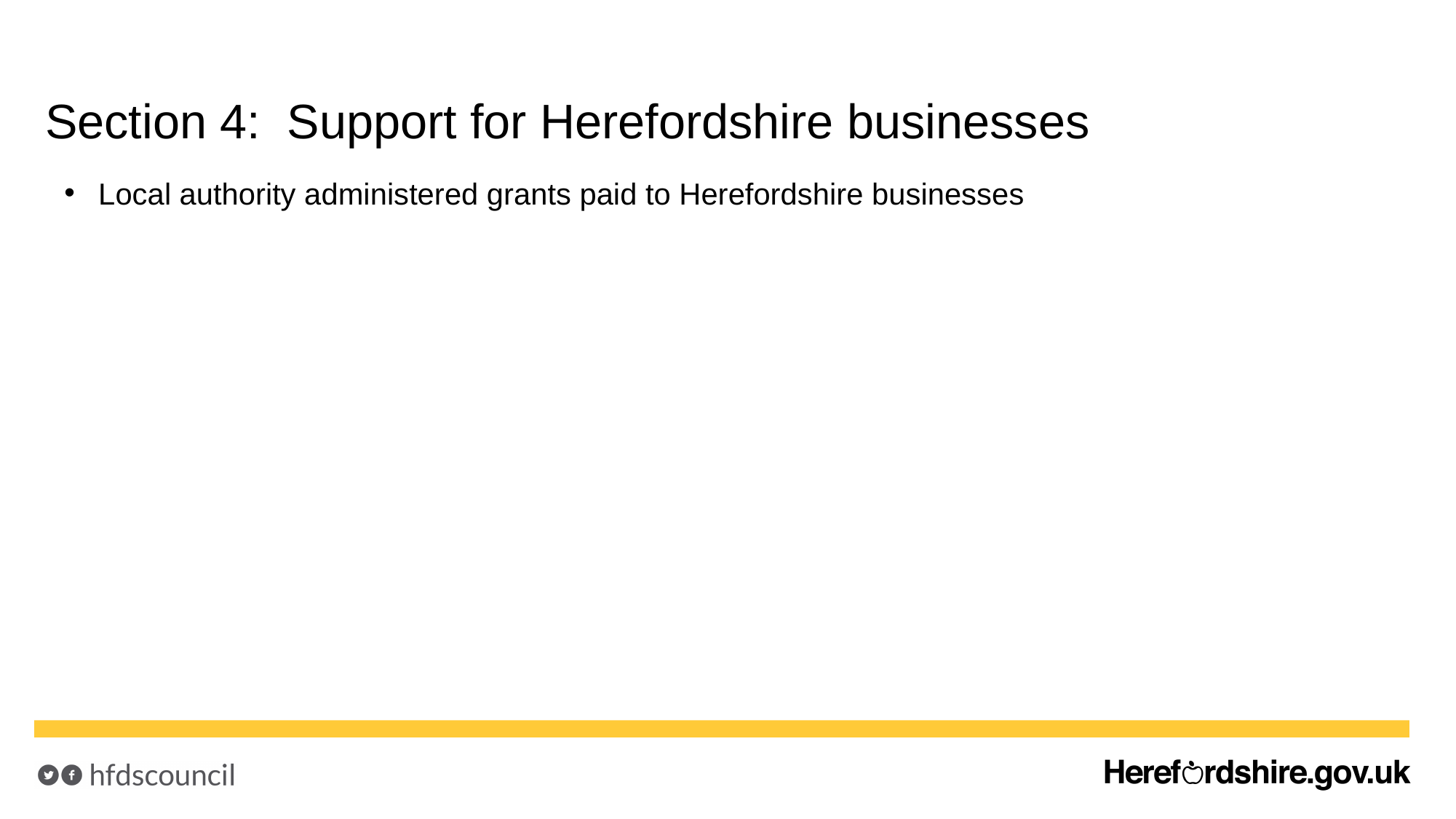

# Section 4:  Support for Herefordshire businesses
Local authority administered grants paid to Herefordshire businesses